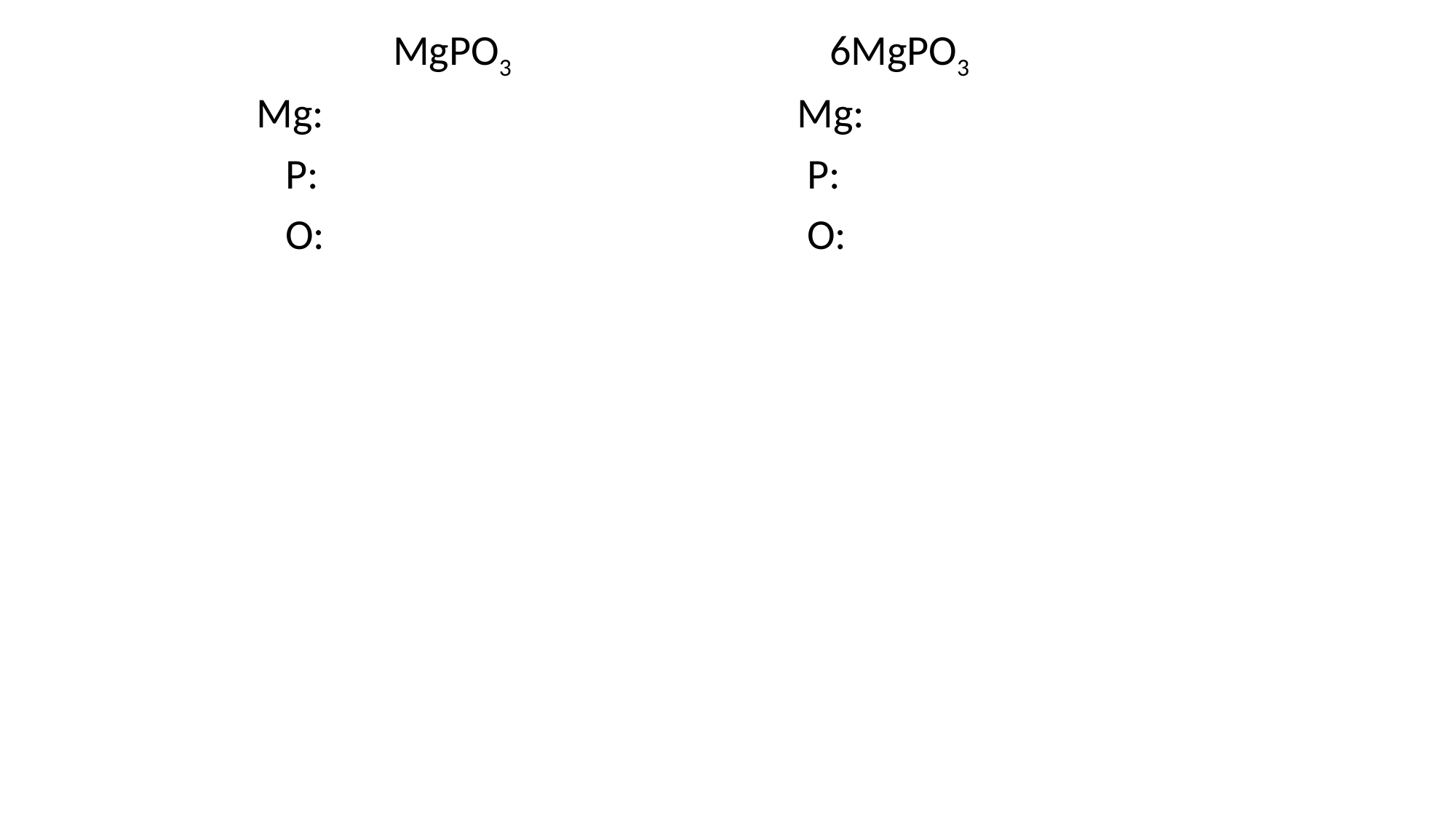

MgPO3			6MgPO3
Mg:				        Mg:
   P:				         P:
   O:				         O:
#